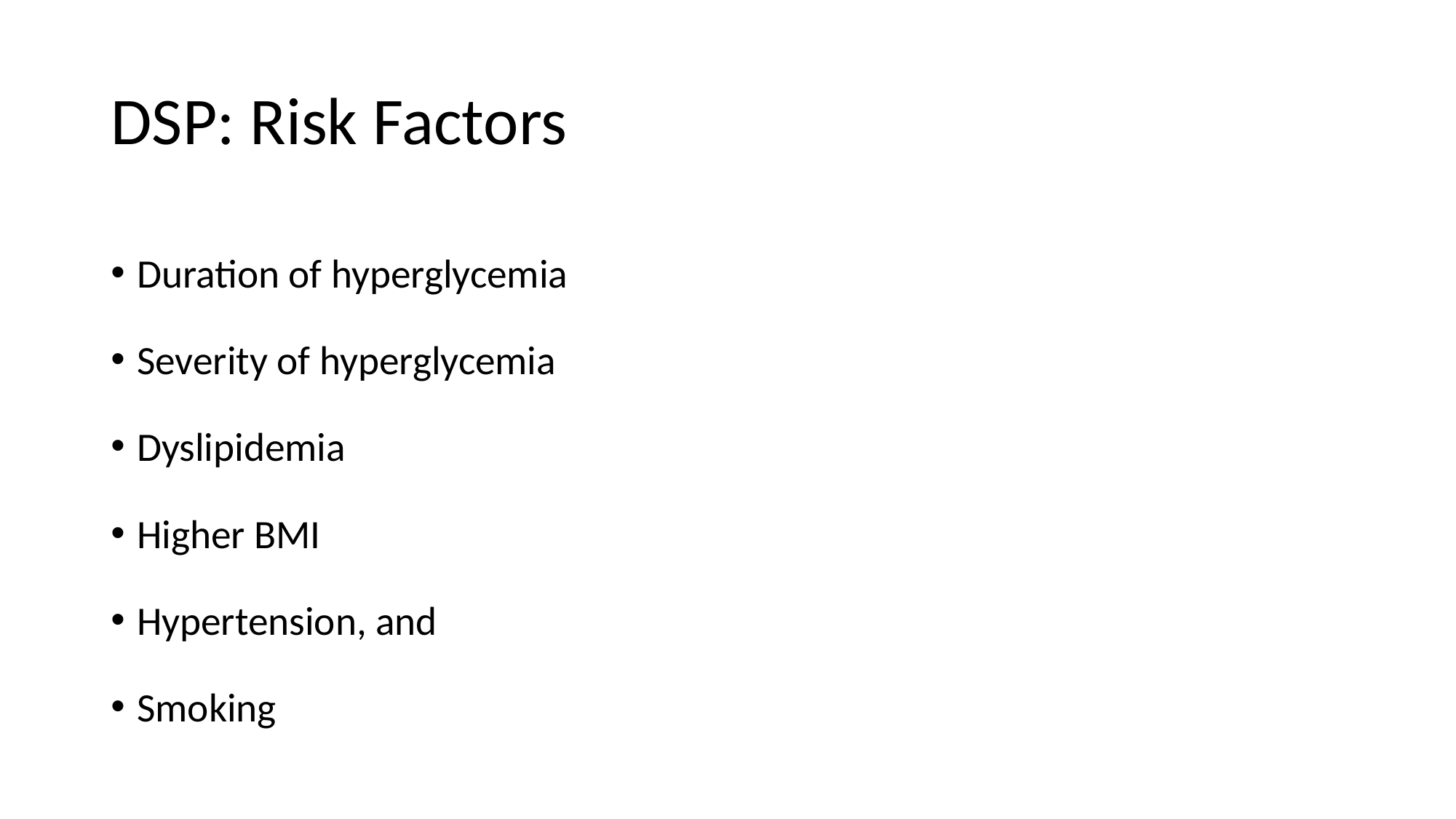

# DSP: Risk Factors
Duration of hyperglycemia
Severity of hyperglycemia
Dyslipidemia
Higher BMI
Hypertension, and
Smoking